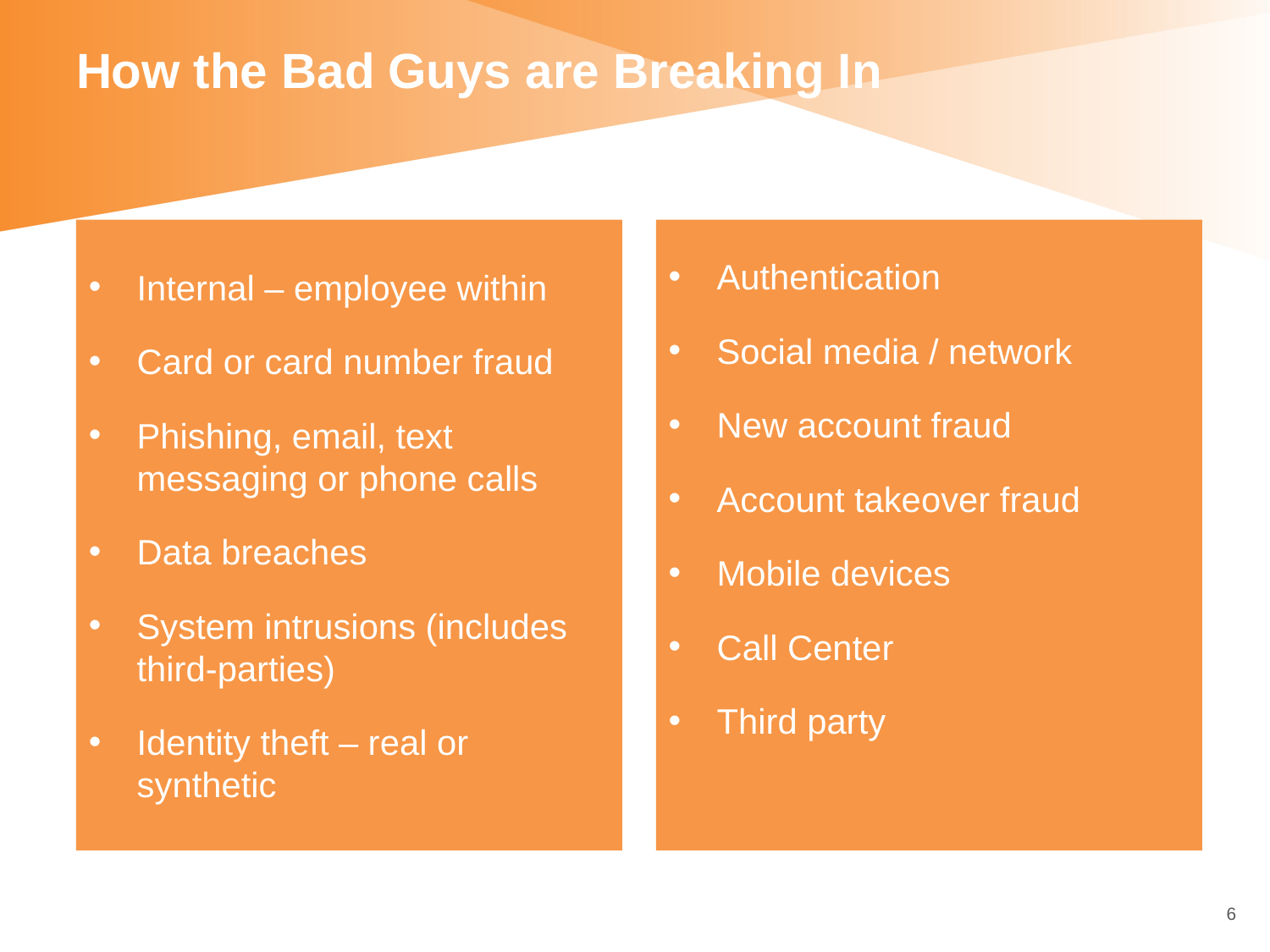

# How the Bad Guys are Breaking In
Internal – employee within
Card or card number fraud
Phishing, email, text messaging or phone calls
Data breaches
System intrusions (includes third-parties)
Identity theft – real or synthetic

Authentication
Social media / network
New account fraud
Account takeover fraud
Mobile devices
Call Center
Third party

Loan fraud and collections
6